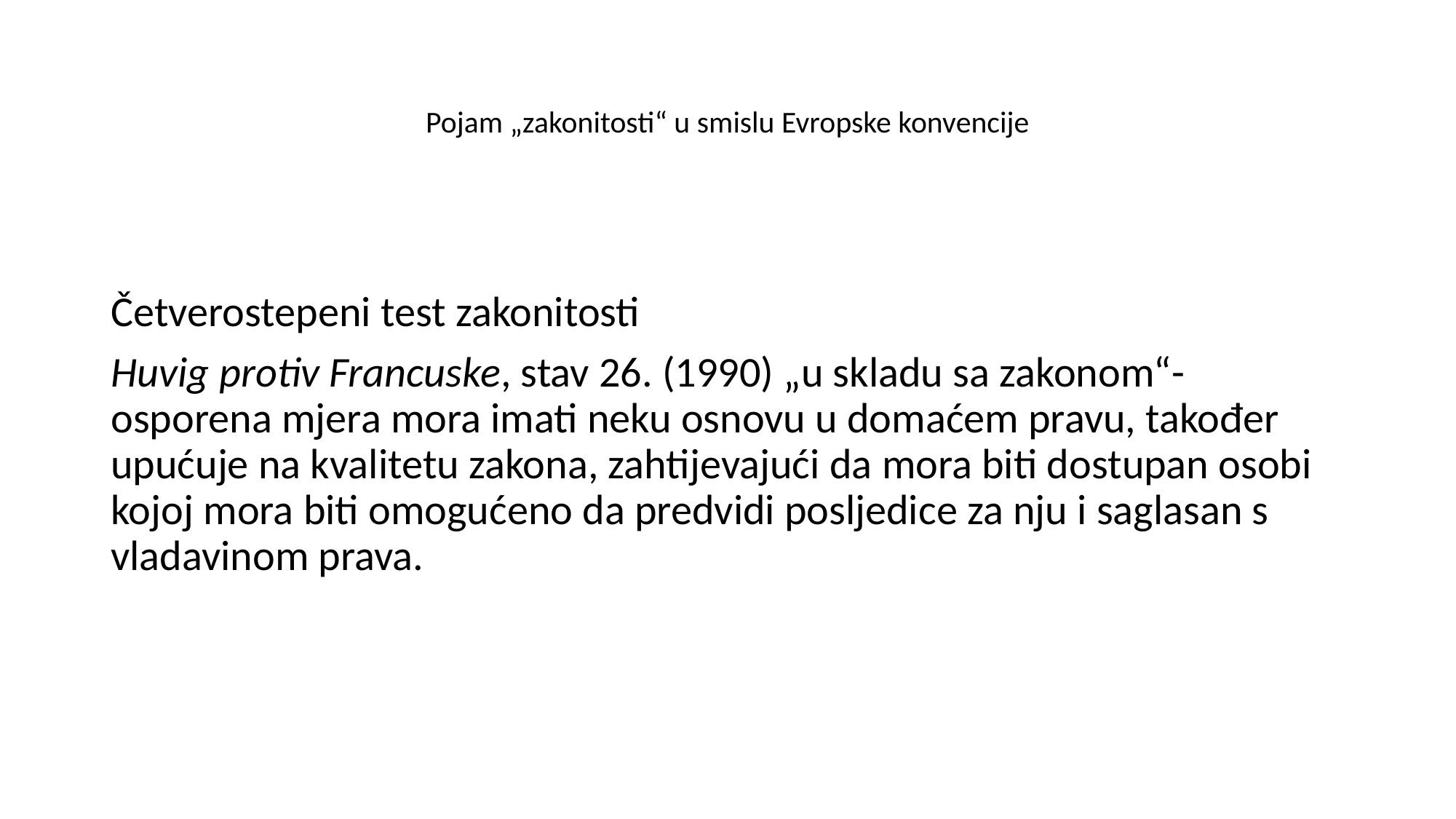

# Pojam „zakonitosti“ u smislu Evropske konvencije

Četverostepeni test zakonitosti
Huvig protiv Francuske, stav 26. (1990) „u skladu sa zakonom“-osporena mjera mora imati neku osnovu u domaćem pravu, također upućuje na kvalitetu zakona, zahtijevajući da mora biti dostupan osobi kojoj mora biti omogućeno da predvidi posljedice za nju i saglasan s vladavinom prava.